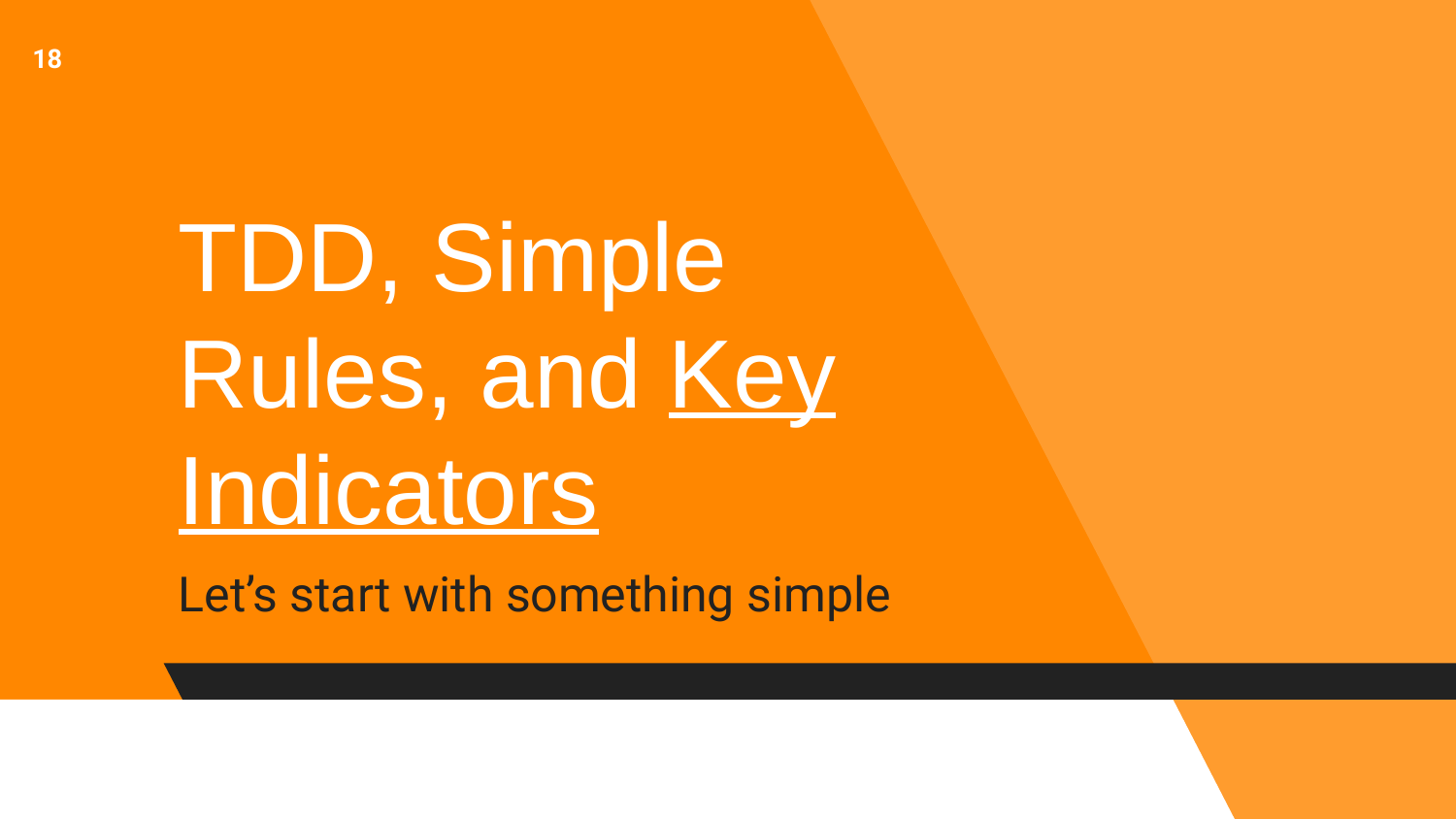

18
# TDD, Simple Rules, and Key Indicators
Let’s start with something simple